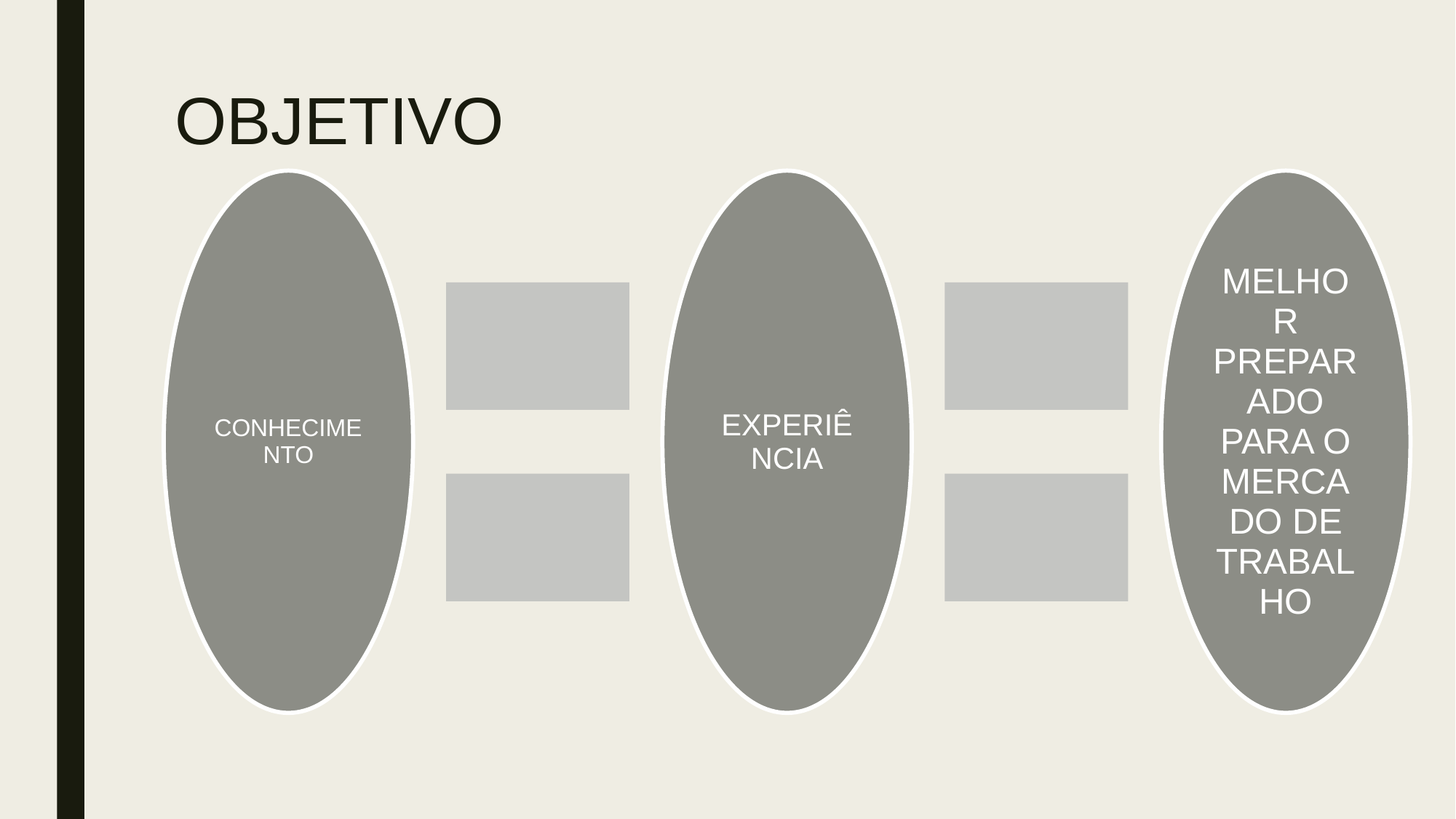

# OBJETIVO
CONHECIMENTO
EXPERIÊNCIA
MELHOR PREPARADO PARA O MERCADO DE TRABALHO